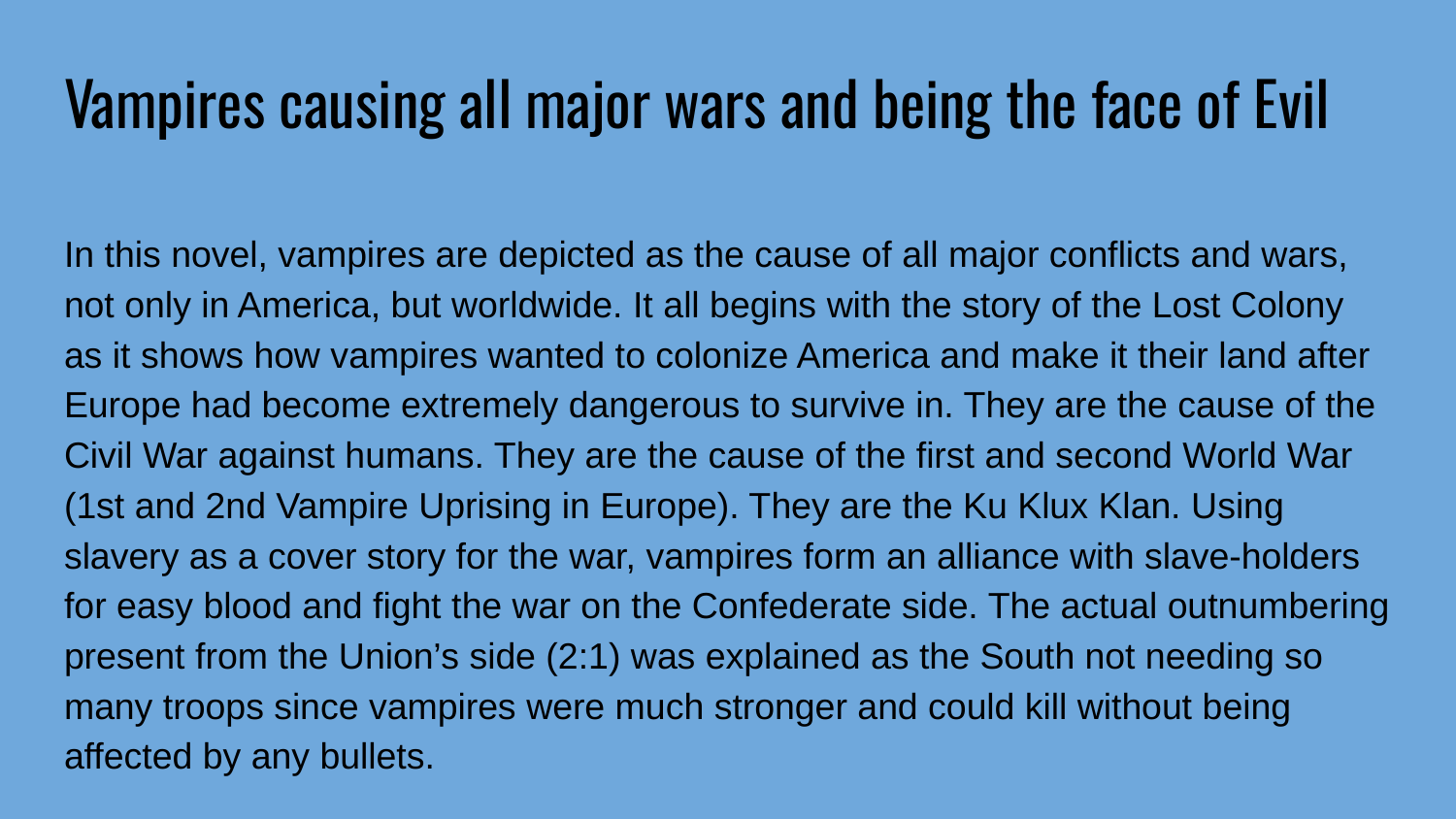

# Vampires causing all major wars and being the face of Evil
In this novel, vampires are depicted as the cause of all major conflicts and wars, not only in America, but worldwide. It all begins with the story of the Lost Colony as it shows how vampires wanted to colonize America and make it their land after Europe had become extremely dangerous to survive in. They are the cause of the Civil War against humans. They are the cause of the first and second World War (1st and 2nd Vampire Uprising in Europe). They are the Ku Klux Klan. Using slavery as a cover story for the war, vampires form an alliance with slave-holders for easy blood and fight the war on the Confederate side. The actual outnumbering present from the Union’s side (2:1) was explained as the South not needing so many troops since vampires were much stronger and could kill without being affected by any bullets.